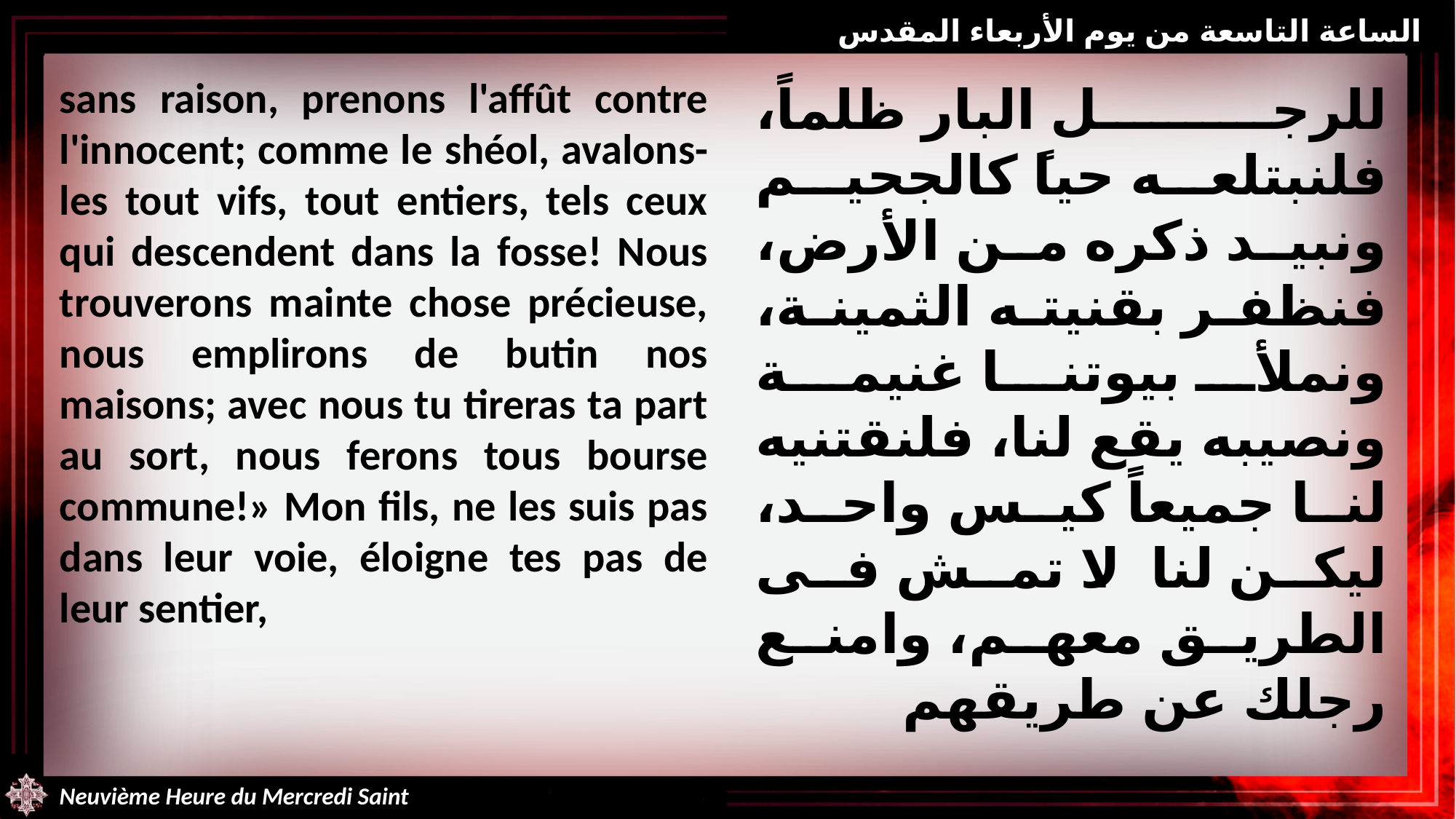

الساعة التاسعة من يوم الأربعاء المقدس
sans raison, prenons l'affût contre l'innocent; comme le shéol, avalons-les tout vifs, tout entiers, tels ceux qui descendent dans la fosse! Nous trouverons mainte chose précieuse, nous emplirons de butin nos maisons; avec nous tu tireras ta part au sort, nous ferons tous bourse commune!» Mon fils, ne les suis pas dans leur voie, éloigne tes pas de leur sentier,
للرجل البار ظلماً، فلنبتلعه حياً كالجحيم ونبيد ذكره من الأرض، فنظفر بقنيته الثمينة، ونملأ بيوتنا غنيمة ونصيبه يقع لنا، فلنقتنيه لنا جميعاً كيس واحد، ليكن لنا. لا تمش فى الطريق معهم، وامنع رجلك عن طريقهم
Neuvième Heure du Mercredi Saint